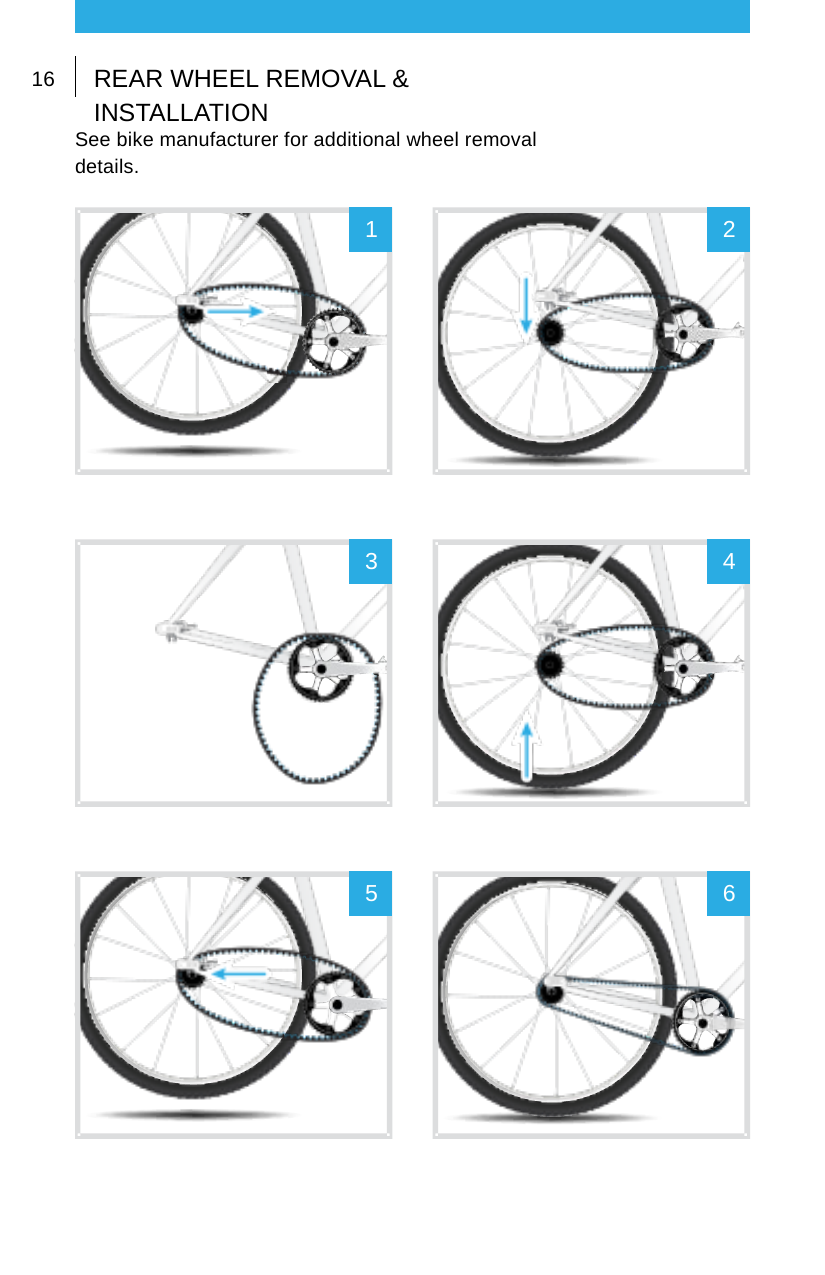

REAR WHEEL REMOVAL & INSTALLATION
16
See bike manufacturer for additional wheel removal details.

1
2

3
4

5
6